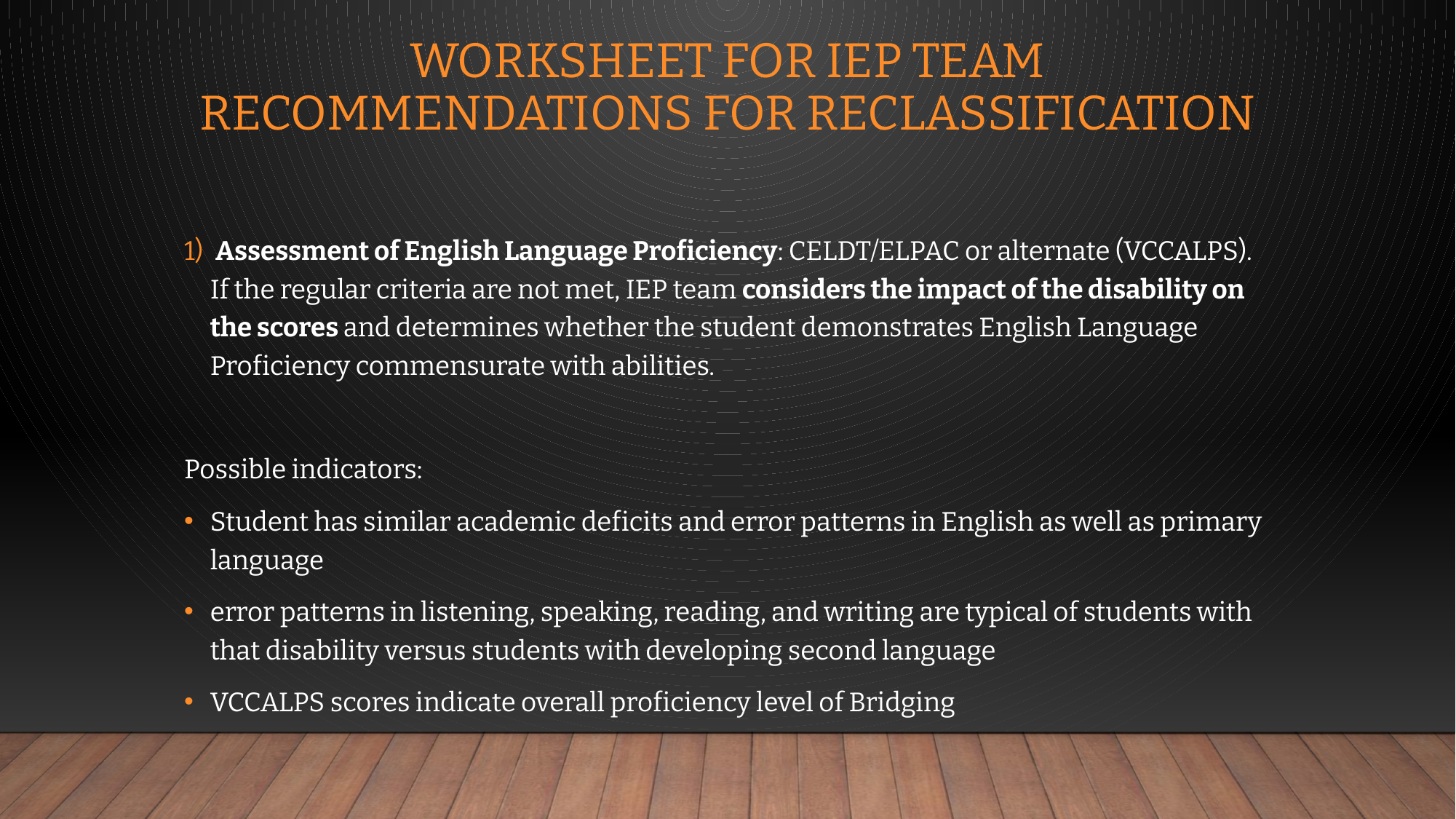

# Worksheet for IEP Team Recommendations for Reclassification
 Assessment of English Language Proficiency: CELDT/ELPAC or alternate (VCCALPS).  If the regular criteria are not met, IEP team considers the impact of the disability on the scores and determines whether the student demonstrates English Language Proficiency commensurate with abilities.

Possible indicators:
Student has similar academic deficits and error patterns in English as well as primary language
error patterns in listening, speaking, reading, and writing are typical of students with that disability versus students with developing second language
VCCALPS scores indicate overall proficiency level of Bridging